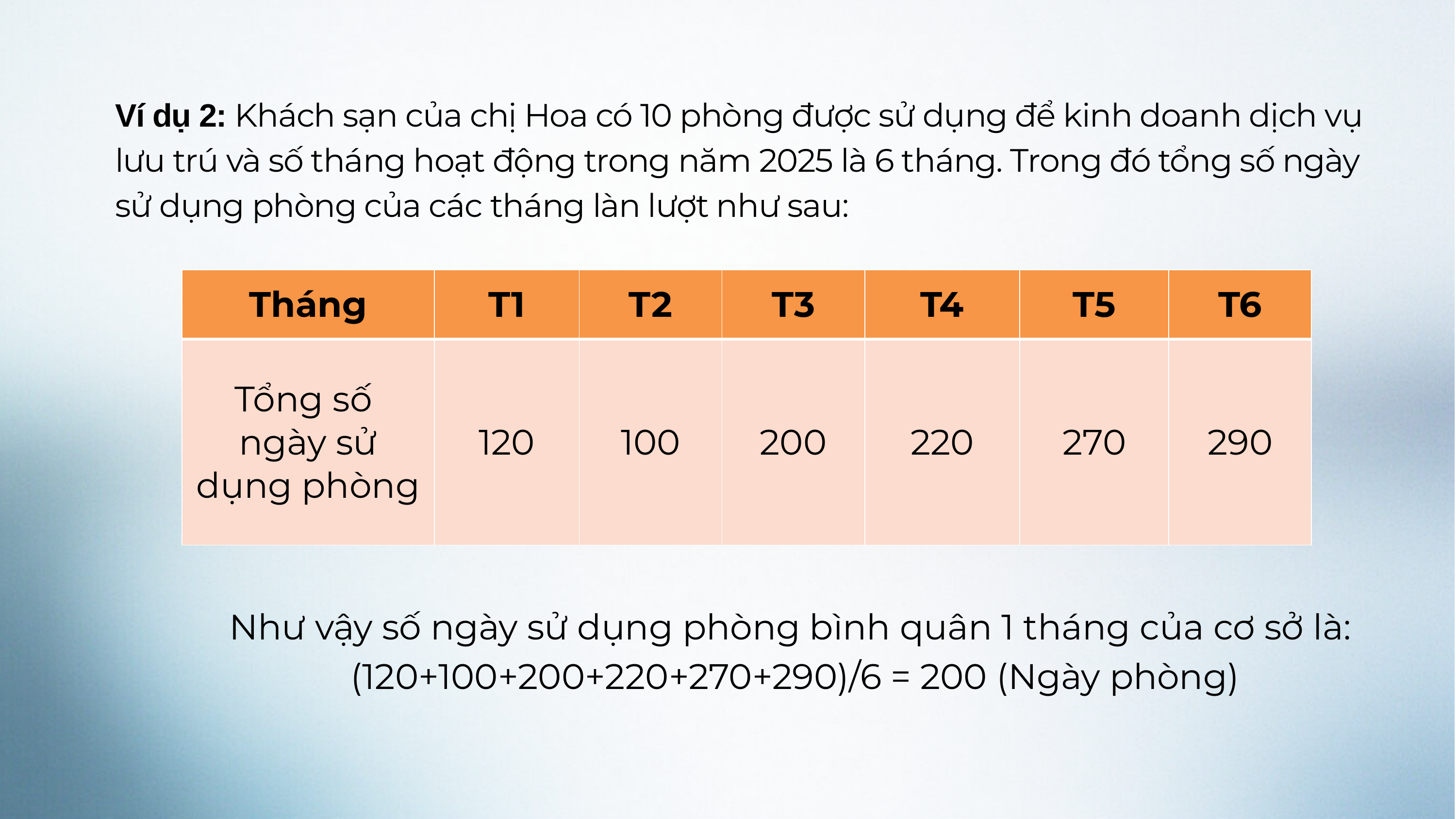

Ví dụ 2: Khách sạn của chị Hoa có 10 phòng được sử dụng để kinh doanh dịch vụ lưu trú và số tháng hoạt động trong năm 2025 là 6 tháng. Trong đó tổng số ngày sử dụng phòng của các tháng làn lượt như sau:
| Tháng | T1 | T2 | T3 | T4 | T5 | T6 |
| --- | --- | --- | --- | --- | --- | --- |
| Tổng số ngày sử dụng phòng | 120 | 100 | 200 | 220 | 270 | 290 |
Như vậy số ngày sử dụng phòng bình quân 1 tháng của cơ sở là:
 (120+100+200+220+270+290)/6 = 200 (Ngày phòng)